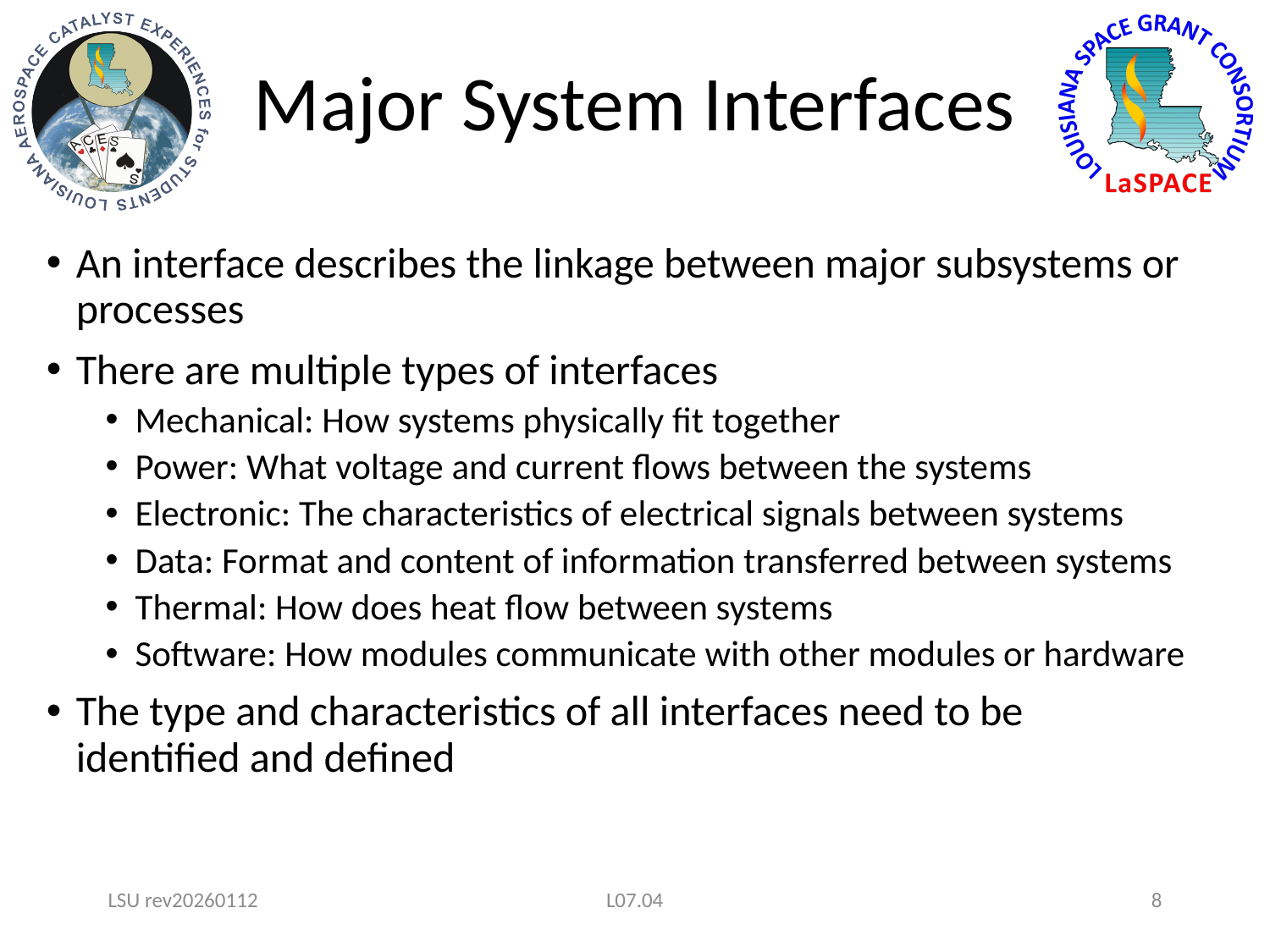

# Major System Interfaces
An interface describes the linkage between major subsystems or processes
There are multiple types of interfaces
Mechanical: How systems physically fit together
Power: What voltage and current flows between the systems
Electronic: The characteristics of electrical signals between systems
Data: Format and content of information transferred between systems
Thermal: How does heat flow between systems
Software: How modules communicate with other modules or hardware
The type and characteristics of all interfaces need to be identified and defined
LSU rev20260112
L07.04
8